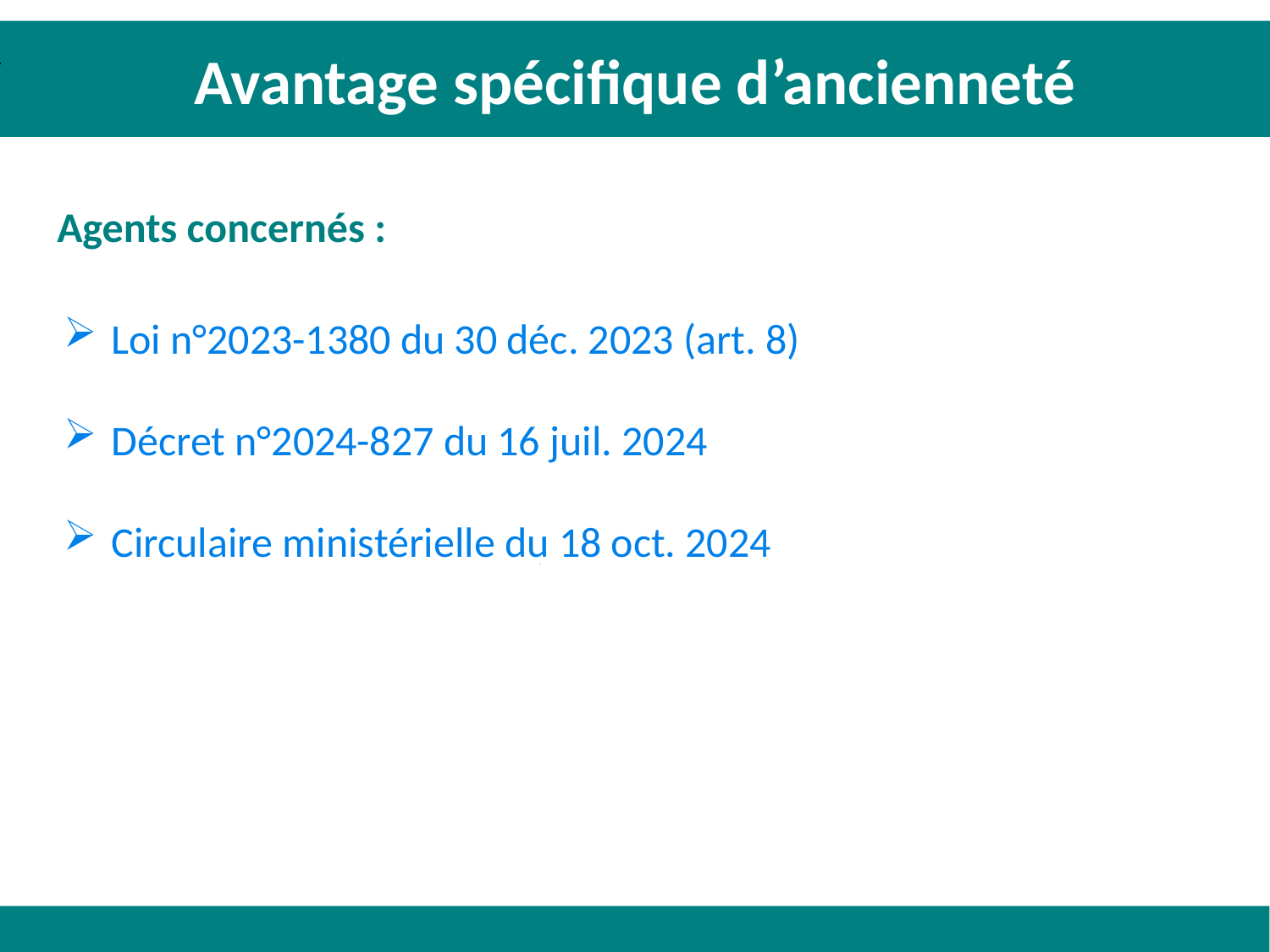

Avantage spécifique d’ancienneté

Agents concernés :
Loi n°2023-1380 du 30 déc. 2023 (art. 8)

Décret n°2024-827 du 16 juil. 2024

Circulaire ministérielle du 18 oct. 2024